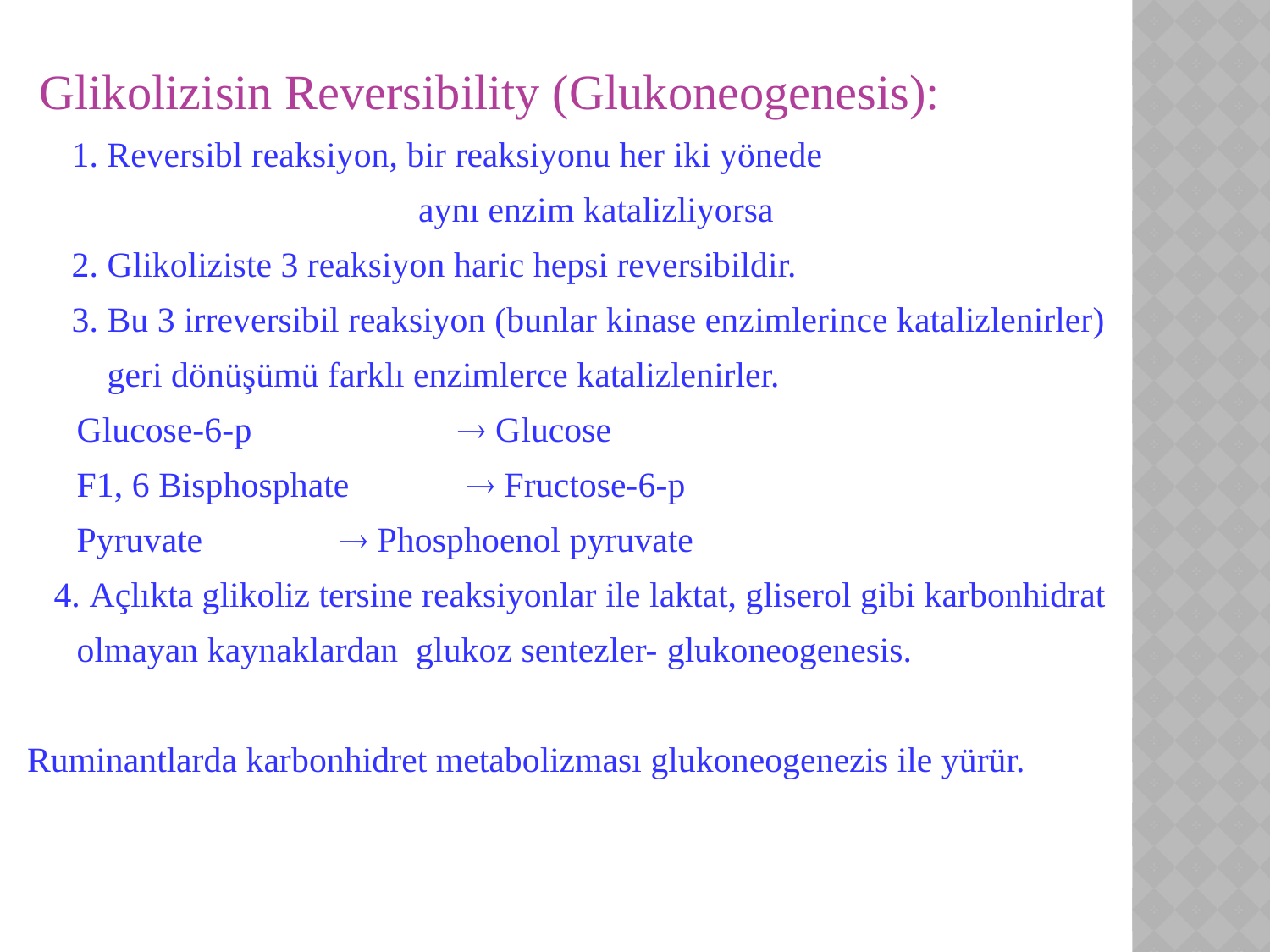

Glikolizisin Reversibility (Glukoneogenesis):
     1. Reversibl reaksiyon, bir reaksiyonu her iki yönede
                                            aynı enzim katalizliyorsa
     2. Glikoliziste 3 reaksiyon haric hepsi reversibildir.
     3. Bu 3 irreversibil reaksiyon (bunlar kinase enzimlerince katalizlenirler)
         geri dönüşümü farklı enzimlerce katalizlenirler.
	Glucose-6-p 		→ Glucose
	F1, 6 Bisphosphate 	 → Fructose-6-p
	Pyruvate		 → Phosphoenol pyruvate
   4. Açlıkta glikoliz tersine reaksiyonlar ile laktat, gliserol gibi karbonhidrat olmayan kaynaklardan  glukoz sentezler- glukoneogenesis.

Ruminantlarda karbonhidret metabolizması glukoneogenezis ile yürür.